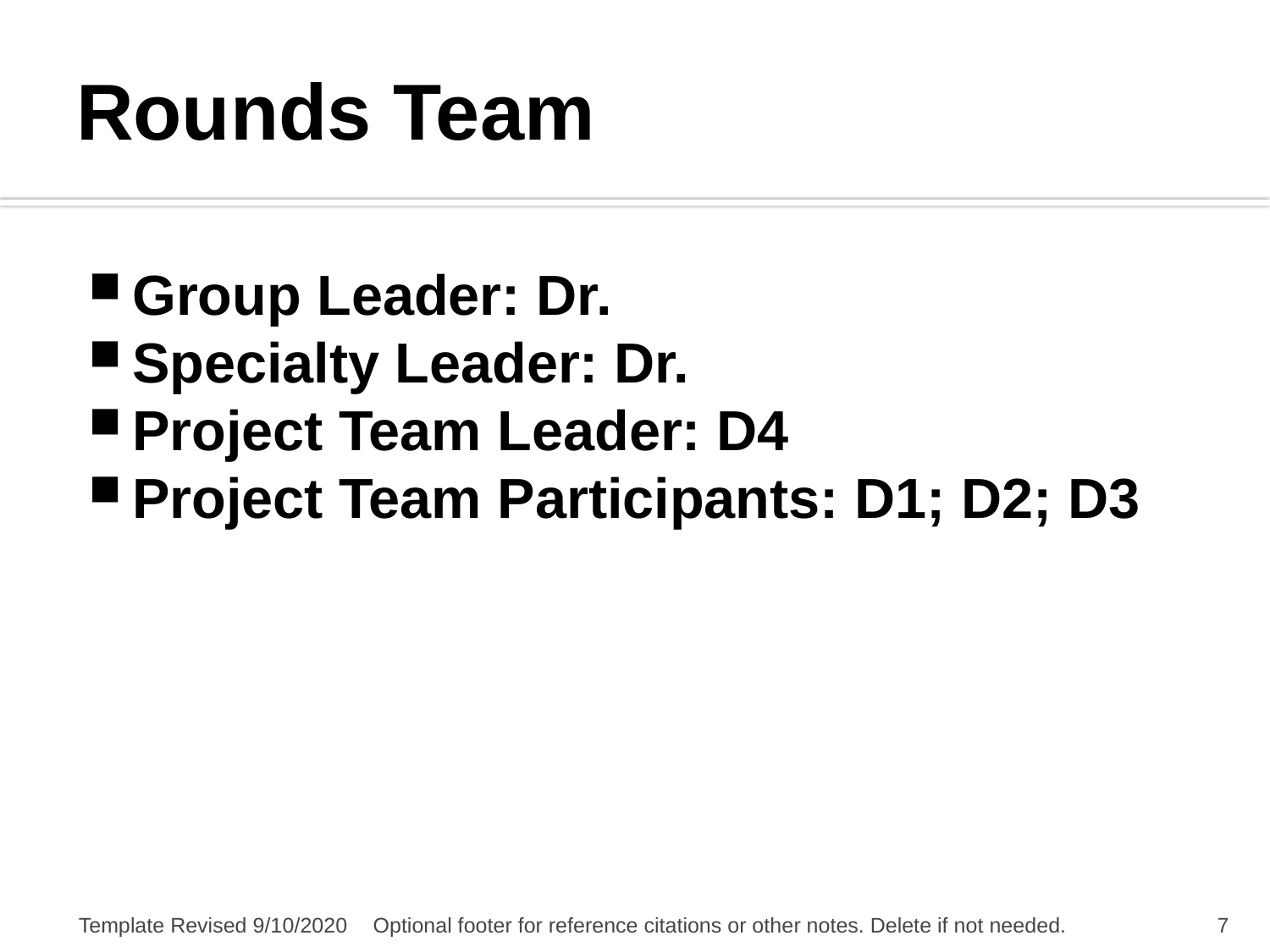

# Rounds Team
Group Leader: Dr.
Specialty Leader: Dr.
Project Team Leader: D4
Project Team Participants: D1; D2; D3
Template Revised 9/10/2020
Optional footer for reference citations or other notes. Delete if not needed.
7